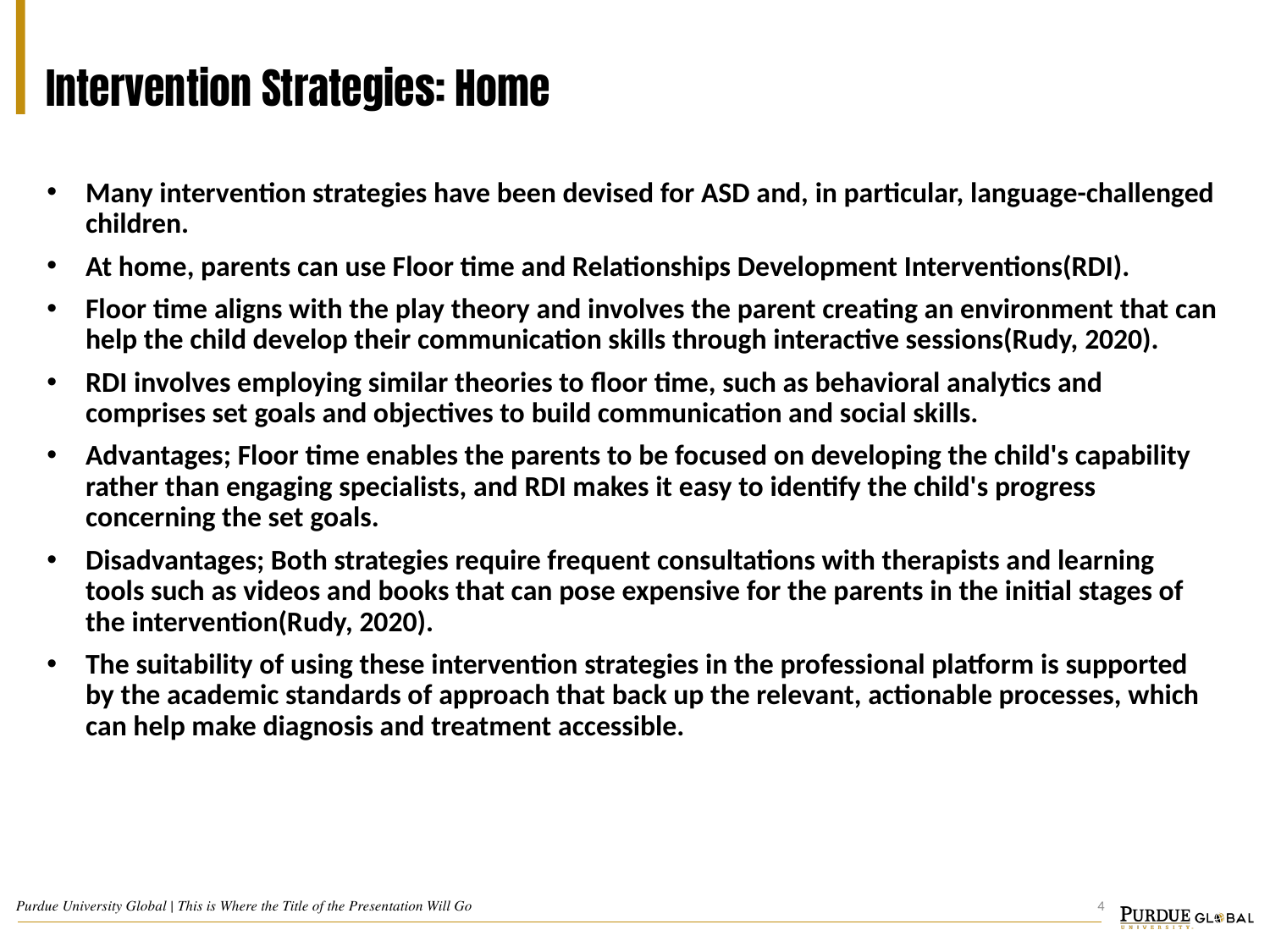

# Intervention Strategies: Home
Many intervention strategies have been devised for ASD and, in particular, language-challenged children.
At home, parents can use Floor time and Relationships Development Interventions(RDI).
Floor time aligns with the play theory and involves the parent creating an environment that can help the child develop their communication skills through interactive sessions(Rudy, 2020).
RDI involves employing similar theories to floor time, such as behavioral analytics and comprises set goals and objectives to build communication and social skills.
Advantages; Floor time enables the parents to be focused on developing the child's capability rather than engaging specialists, and RDI makes it easy to identify the child's progress concerning the set goals.
Disadvantages; Both strategies require frequent consultations with therapists and learning tools such as videos and books that can pose expensive for the parents in the initial stages of the intervention(Rudy, 2020).
The suitability of using these intervention strategies in the professional platform is supported by the academic standards of approach that back up the relevant, actionable processes, which can help make diagnosis and treatment accessible.

4
Purdue University Global | This is Where the Title of the Presentation Will Go